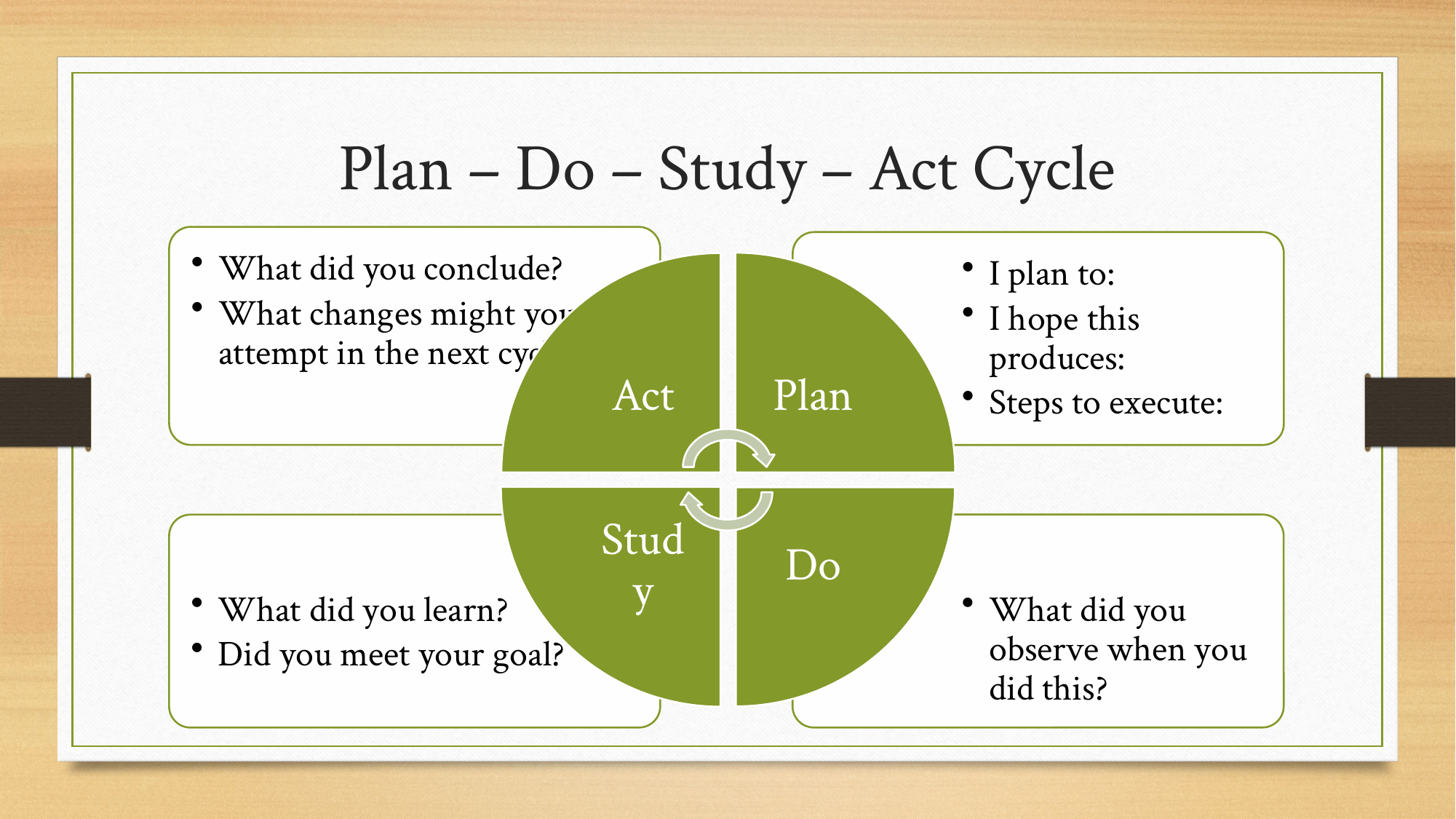

Plan – Do – Study – Act Cycle
What did you observe when you did this?
What did you learn?
Did you meet your goal?
I plan to:
I hope this produces:
Steps to execute:
What did you conclude?
What changes might you attempt in the next cycle?
Act
Plan
Do
Study